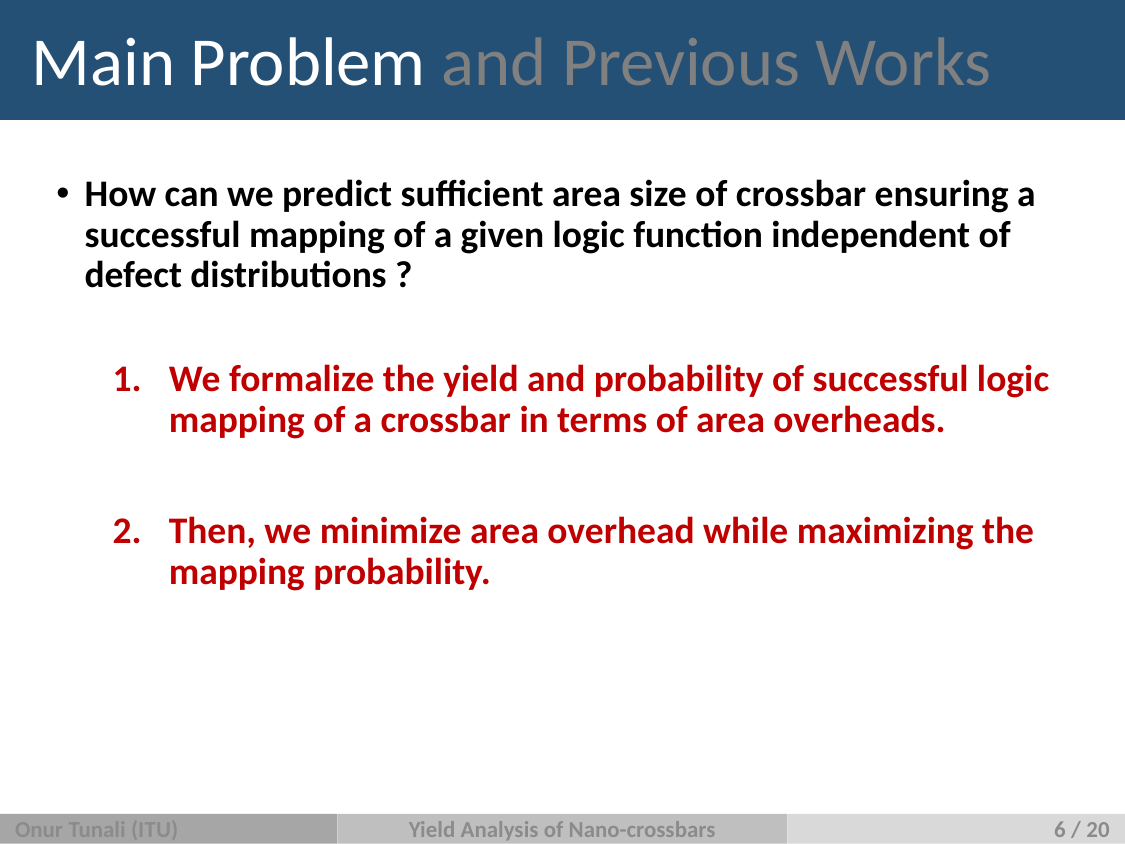

# Main Problem and Previous Works
How can we predict sufficient area size of crossbar ensuring a successful mapping of a given logic function independent of defect distributions ?

We formalize the yield and probability of successful logic mapping of a crossbar in terms of area overheads.

Then, we minimize area overhead while maximizing the mapping probability.

Onur Tunali (ITU)
Yield Analysis of Nano-crossbars
6 / 20